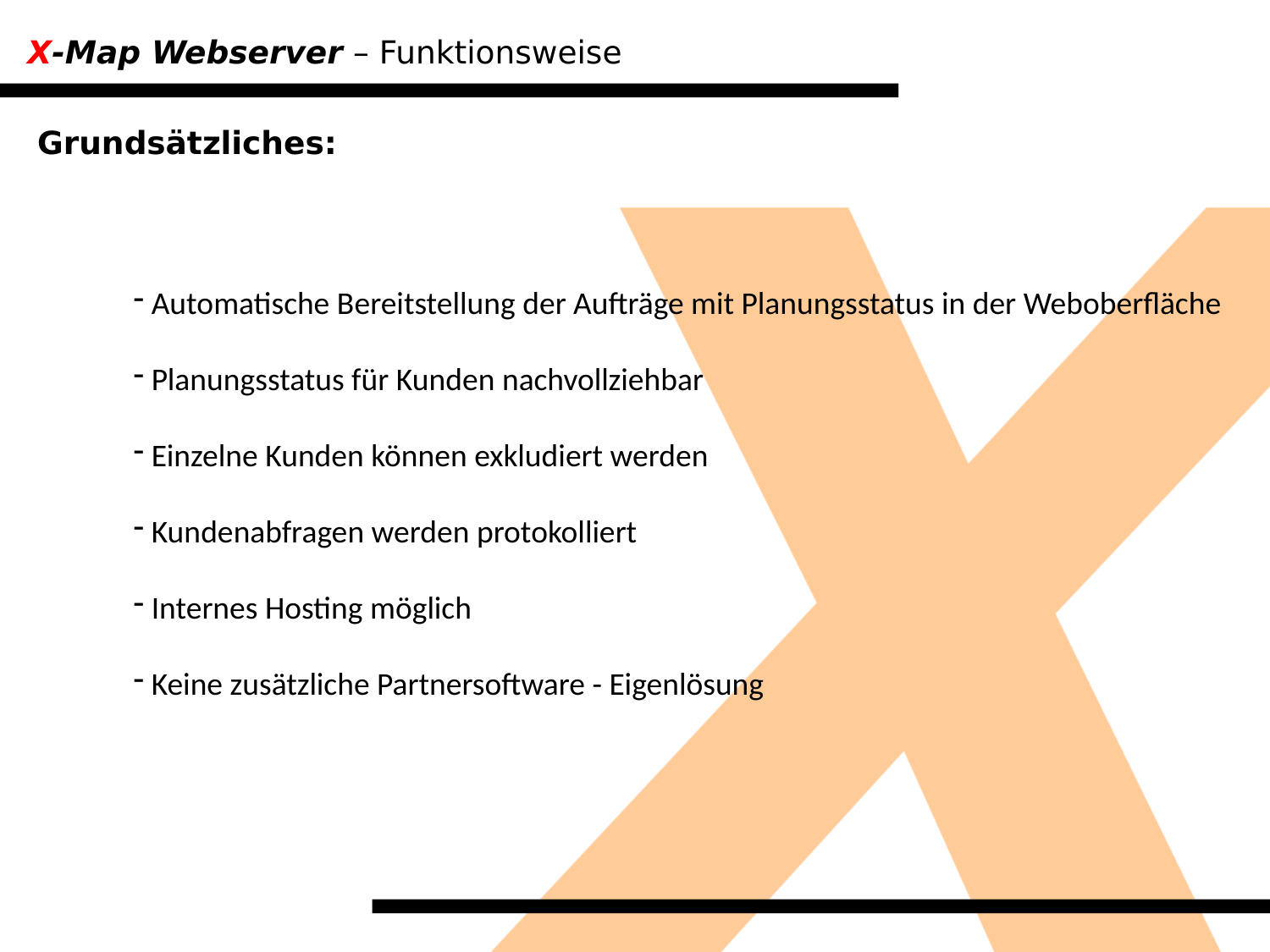

X-Map Webserver – Funktionsweise
Grundsätzliches:
 Automatische Bereitstellung der Aufträge mit Planungsstatus in der Weboberfläche

 Planungsstatus für Kunden nachvollziehbar

 Einzelne Kunden können exkludiert werden

 Kundenabfragen werden protokolliert

 Internes Hosting möglich

 Keine zusätzliche Partnersoftware - Eigenlösung